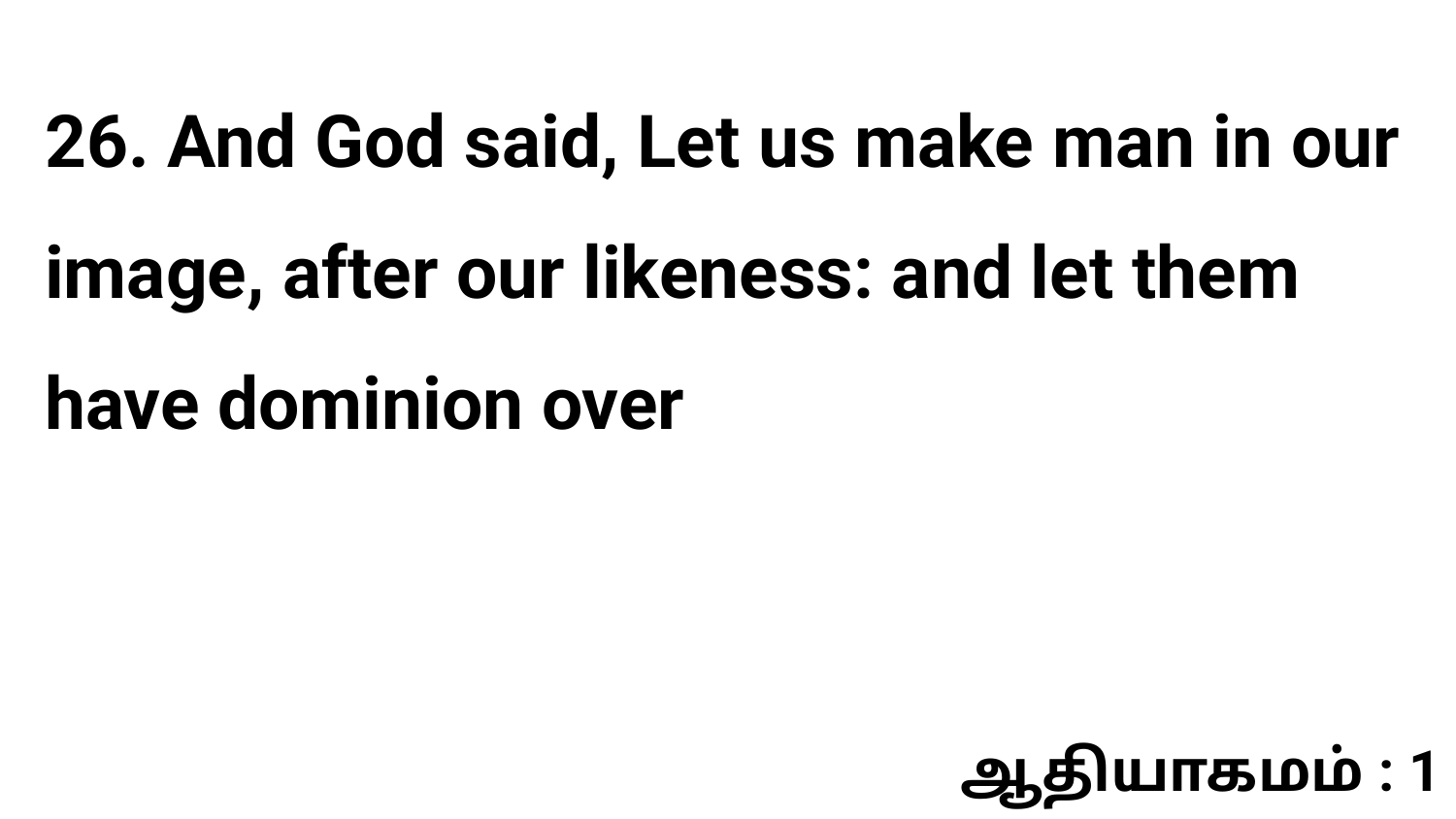

26. And God said, Let us make man in our image, after our likeness: and let them have dominion over
ஆதியாகமம் : 1